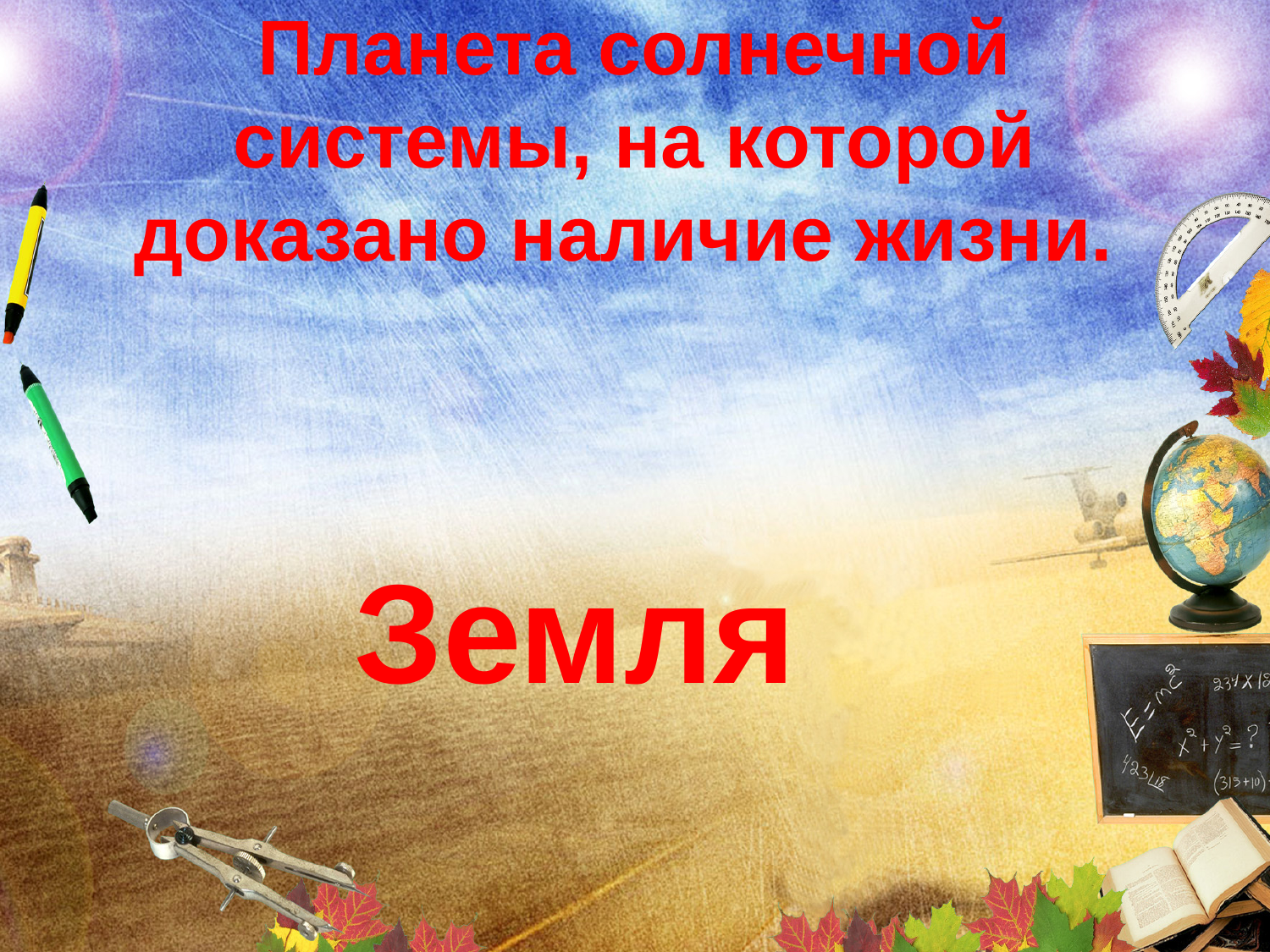

# Планета солнечной системы, на которой доказано наличие жизни.
Земля